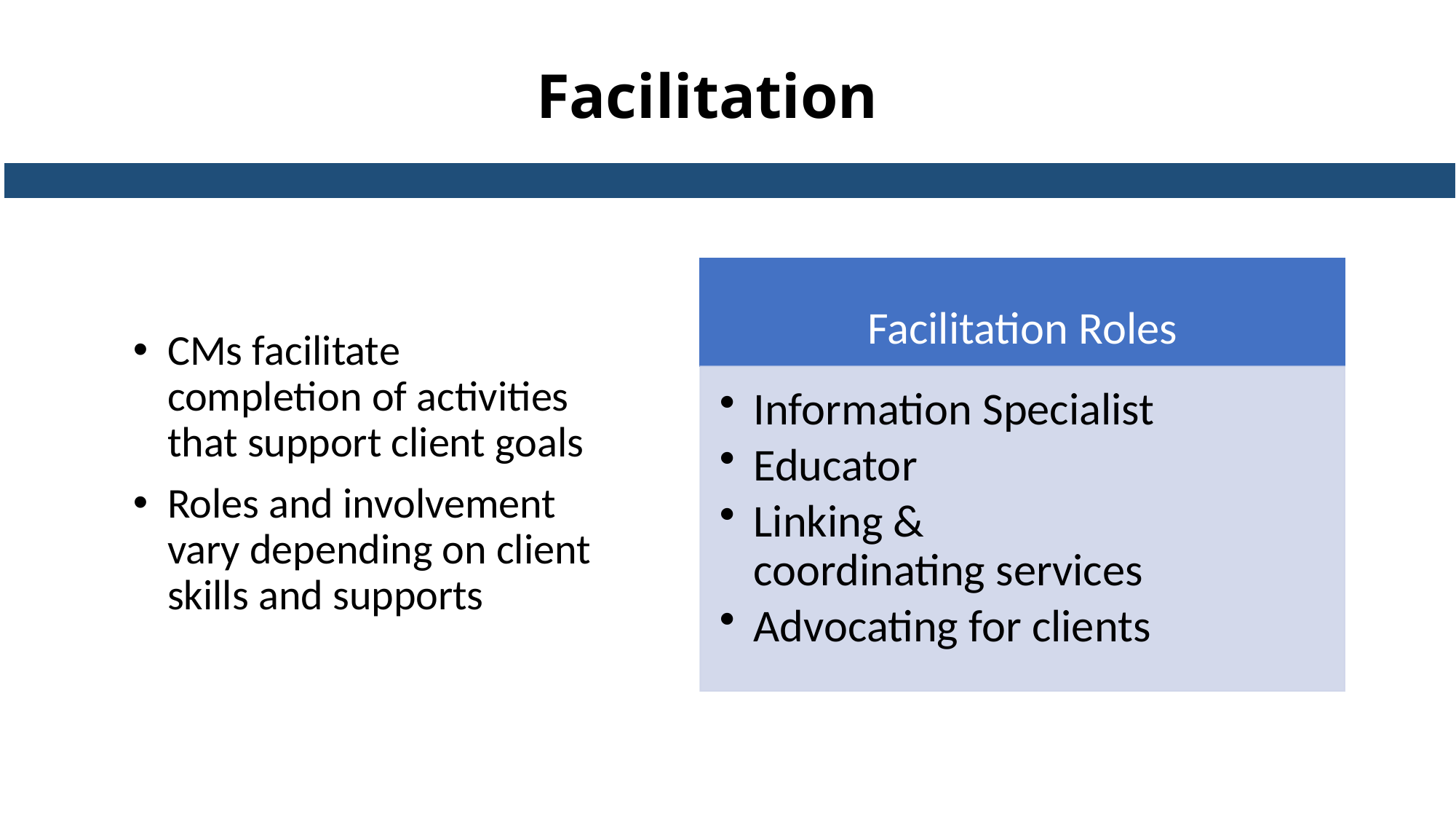

Facilitation

Facilitation Roles
Information Specialist
Educator
Linking & coordinating services
Advocating for clients
CMs facilitate completion of activities that support client goals
Roles and involvement vary depending on client skills and supports